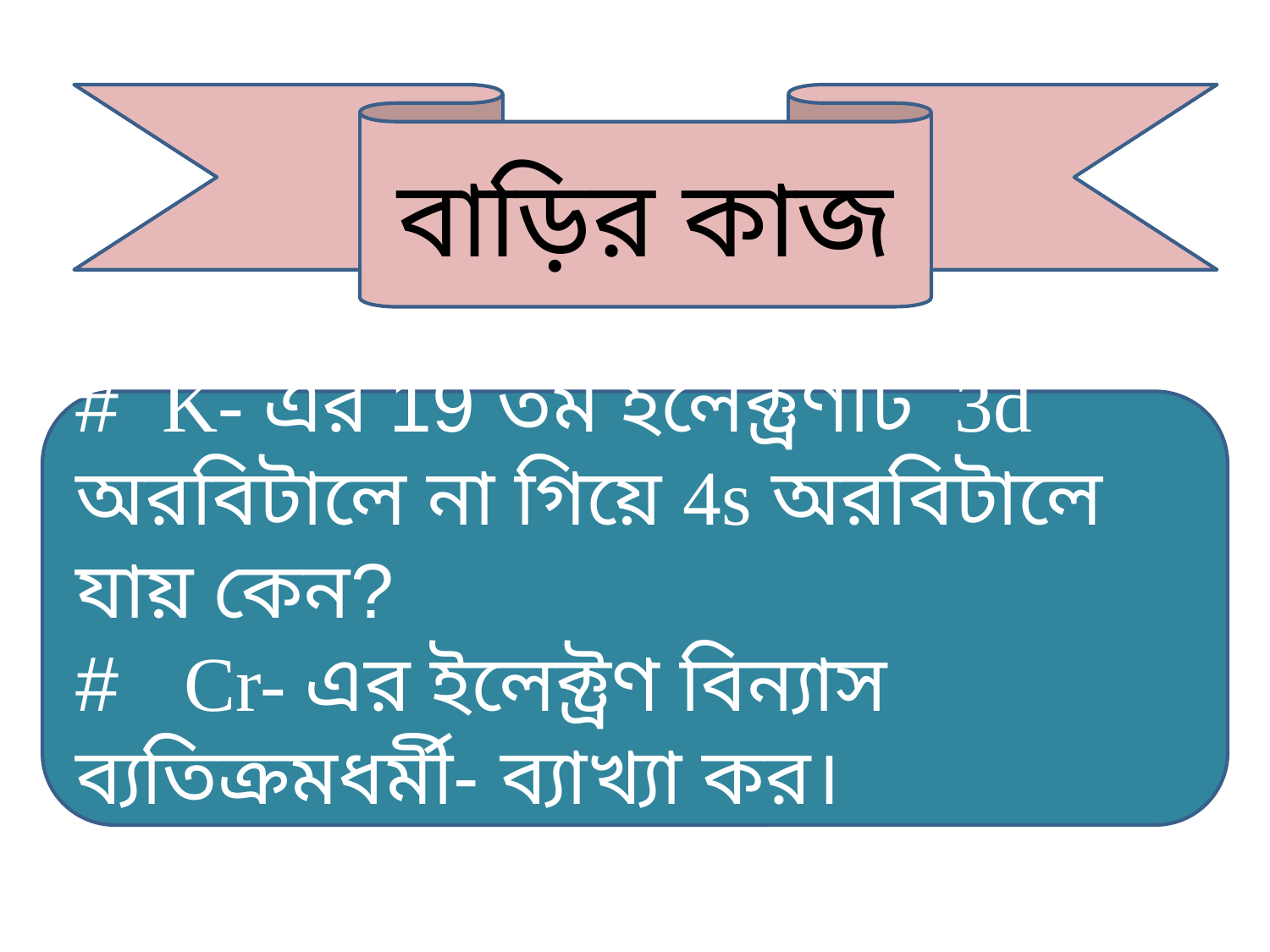

বাড়ির কাজ
#  K- এর 19 তম ইলেক্ট্রণটি  3d অরবিটালে না গিয়ে 4s অরবিটালে যায় কেন?
#   Cr- এর ইলেক্ট্রণ বিন্যাস ব্যতিক্রমধর্মী- ব্যাখ্যা কর।